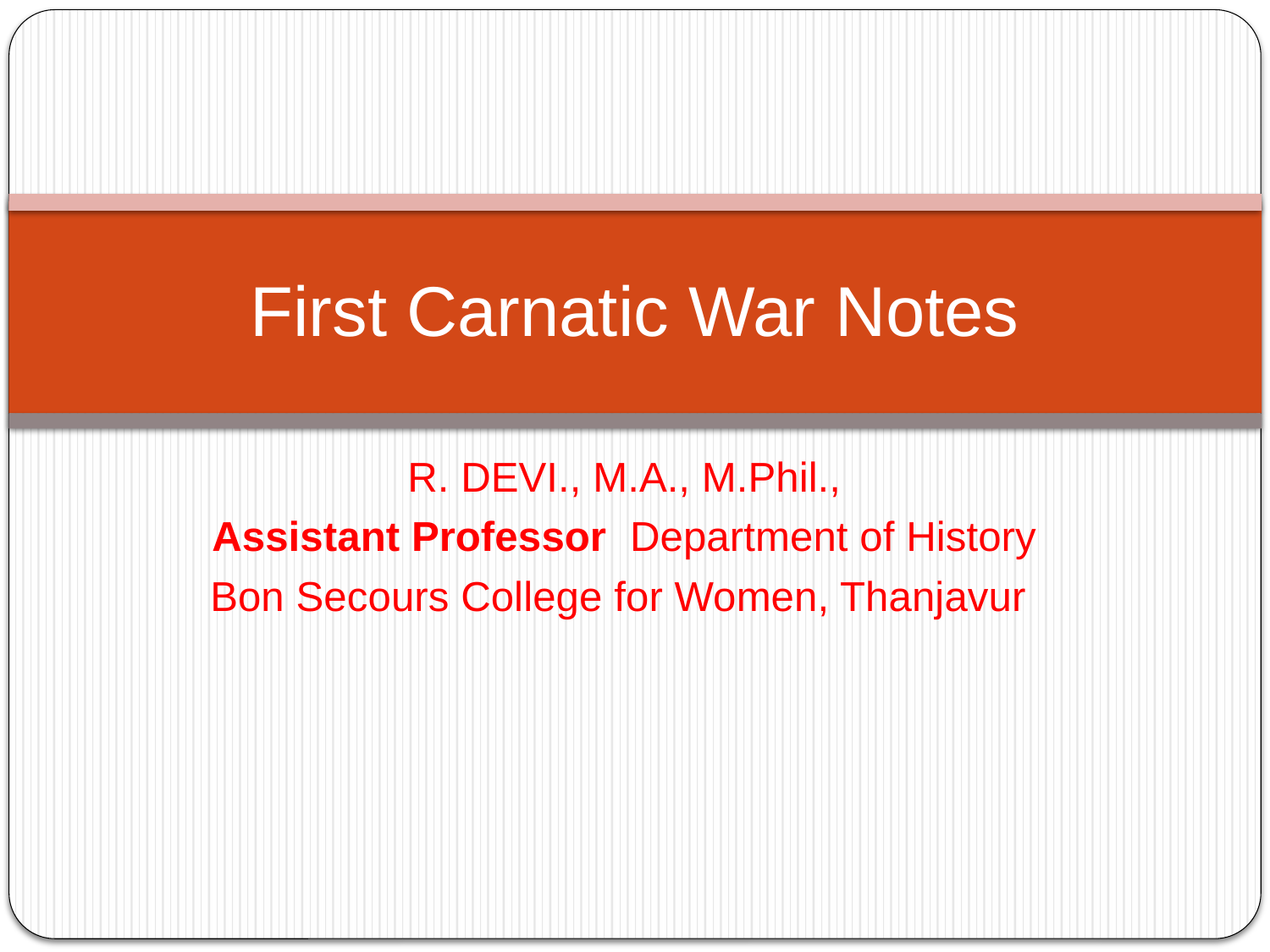

# First Carnatic War Notes
R. DEVI., M.A., M.Phil.,
 Assistant Professor  Department of History
Bon Secours College for Women, Thanjavur